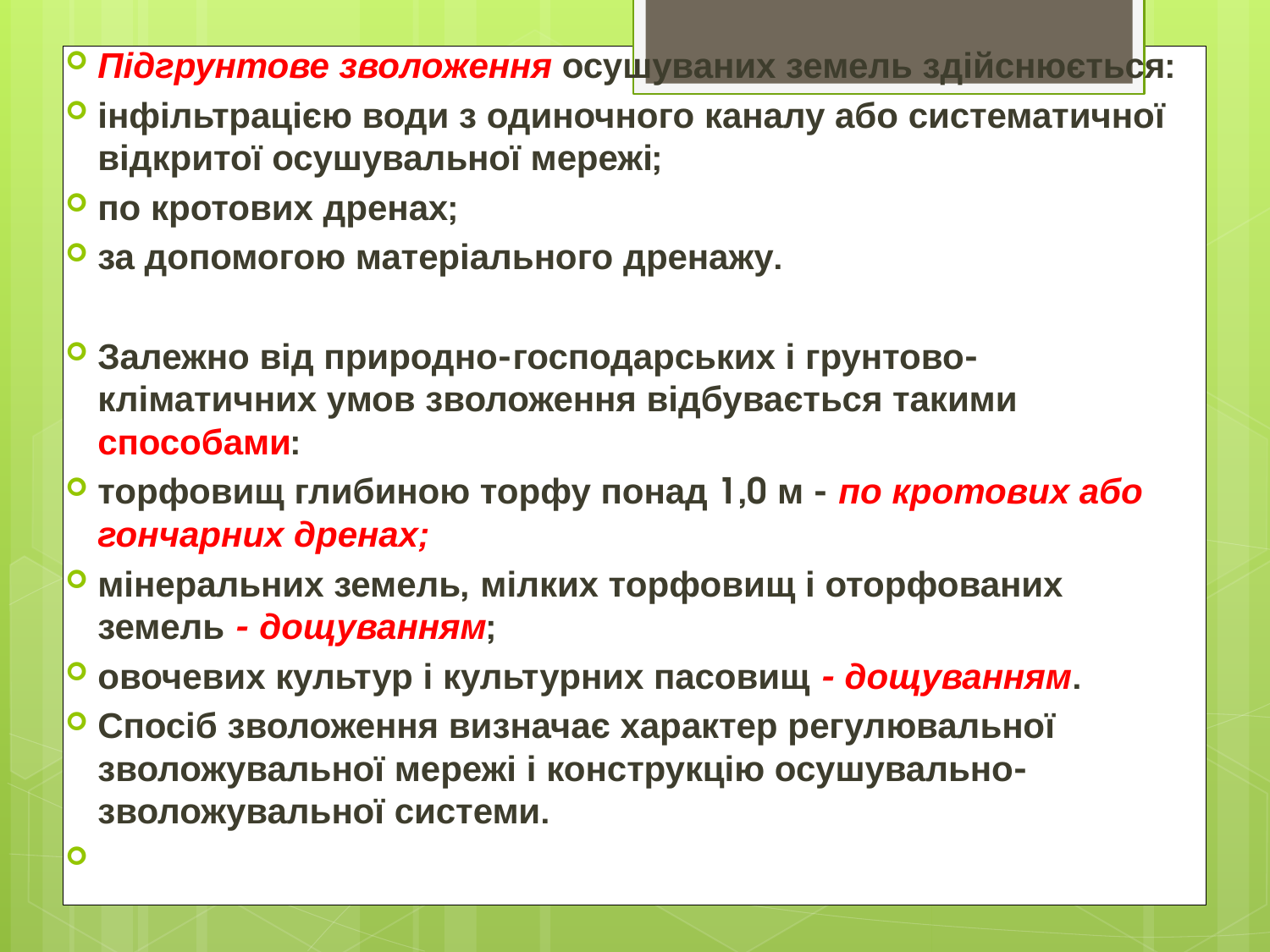

Підгрунтове зволоження осушуваних земель здійснюється:
інфільтрацією води з одиночного каналу або систематичної відкритої осушувальної мережі;
по кротових дренах;
за допомогою матеріального дренажу.

Залежно від природно-господарських і грунтово-кліматичних умов зволоження відбувається такими способами:
торфовищ глибиною торфу понад 1,0 м - по кротових або гончарних дренах;
мінеральних земель, мілких торфовищ і оторфованих земель - дощуванням;
овочевих культур і культурних пасовищ - дощуванням.
Спосіб зволоження визначає характер регулювальної зволожувальної мережі і конструкцію осушувально-зволожувальної системи.